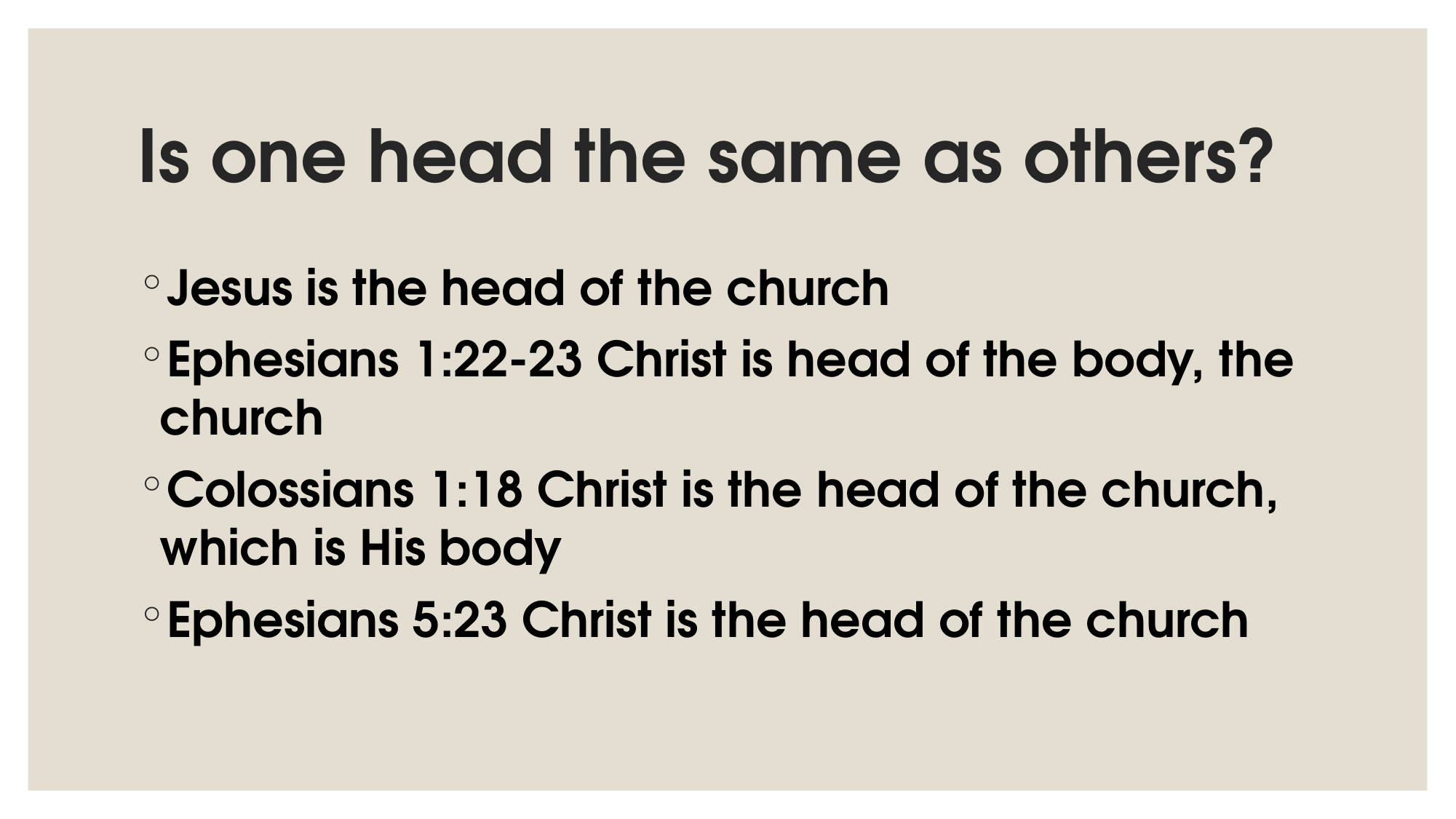

# Is one head the same as others?
Jesus is the head of the church
Ephesians 1:22-23 Christ is head of the body, the church
Colossians 1:18 Christ is the head of the church, which is His body
Ephesians 5:23 Christ is the head of the church